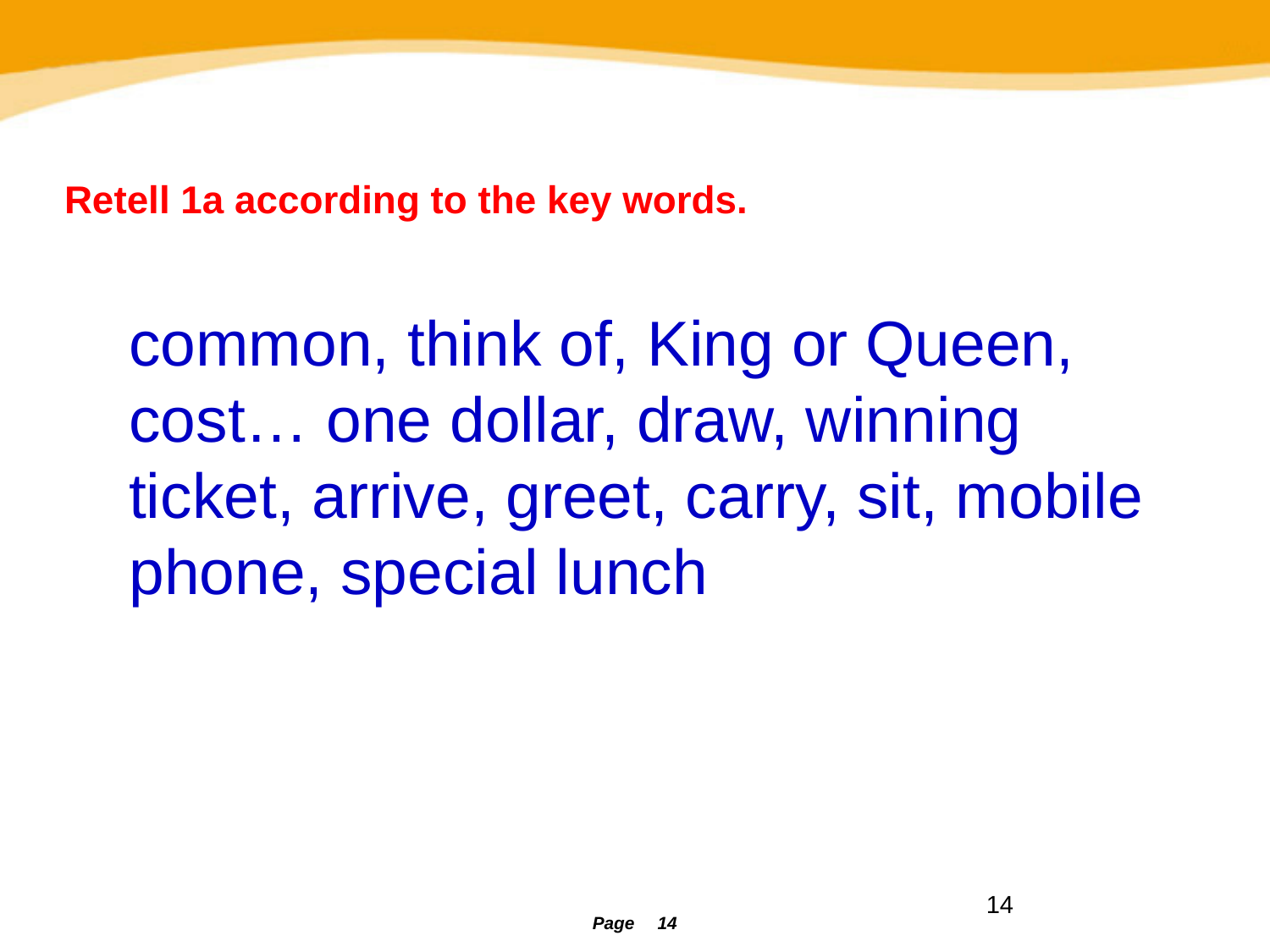

# Retell 1a according to the key words.
common, think of, King or Queen, cost… one dollar, draw, winning ticket, arrive, greet, carry, sit, mobile phone, special lunch
14